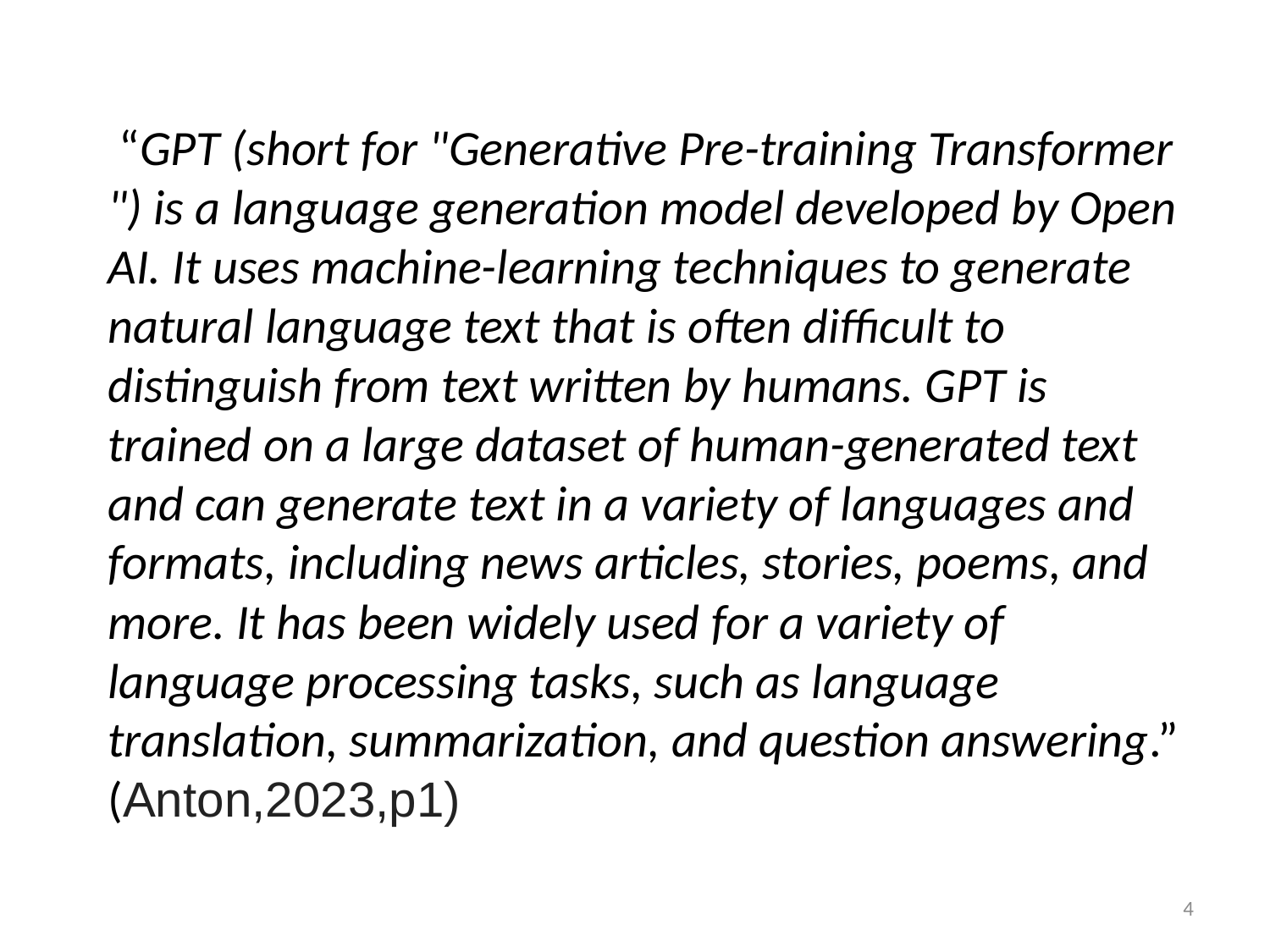

“GPT (short for "Generative Pre-training Transformer ") is a language generation model developed by Open AI. It uses machine-learning techniques to generate natural language text that is often difficult to distinguish from text written by humans. GPT is trained on a large dataset of human-generated text and can generate text in a variety of languages and formats, including news articles, stories, poems, and more. It has been widely used for a variety of language processing tasks, such as language translation, summarization, and question answering.” (Anton,2023,p1)
4